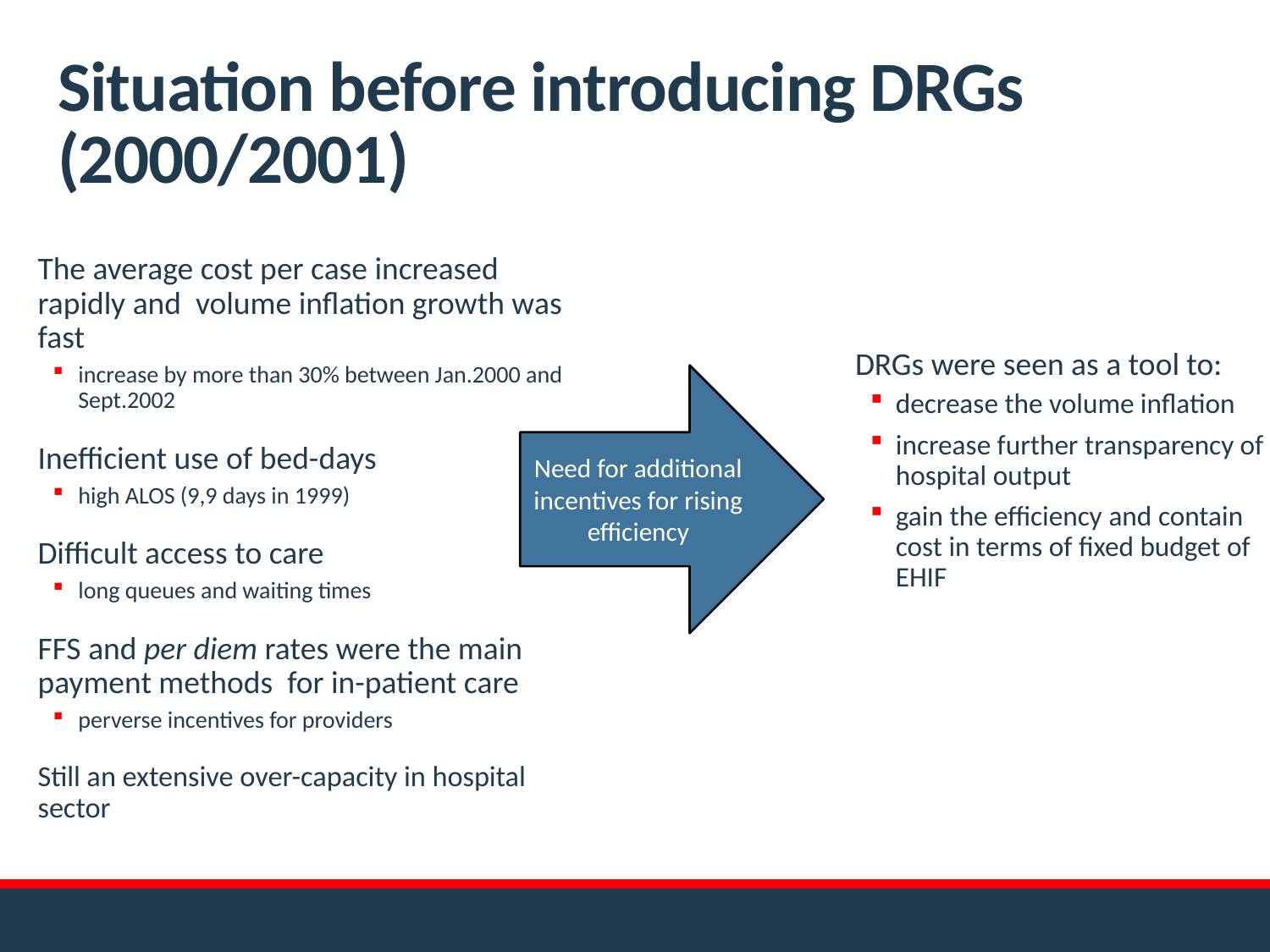

# Situation before introducing DRGs (2000/2001)
The average cost per case increased rapidly and  volume inflation growth was fast
increase by more than 30% between Jan.2000 and Sept.2002
Inefficient use of bed-days
high ALOS (9,9 days in 1999)
Difficult access to care
long queues and waiting times
FFS and per diem rates were the main payment methods  for in-patient care
perverse incentives for providers
Still an extensive over-capacity in hospital sector
	DRGs were seen as a tool to:
decrease the volume inflation
increase further transparency of hospital output
gain the efficiency and contain cost in terms of fixed budget of EHIF

Need for additional incentives for rising efficiency